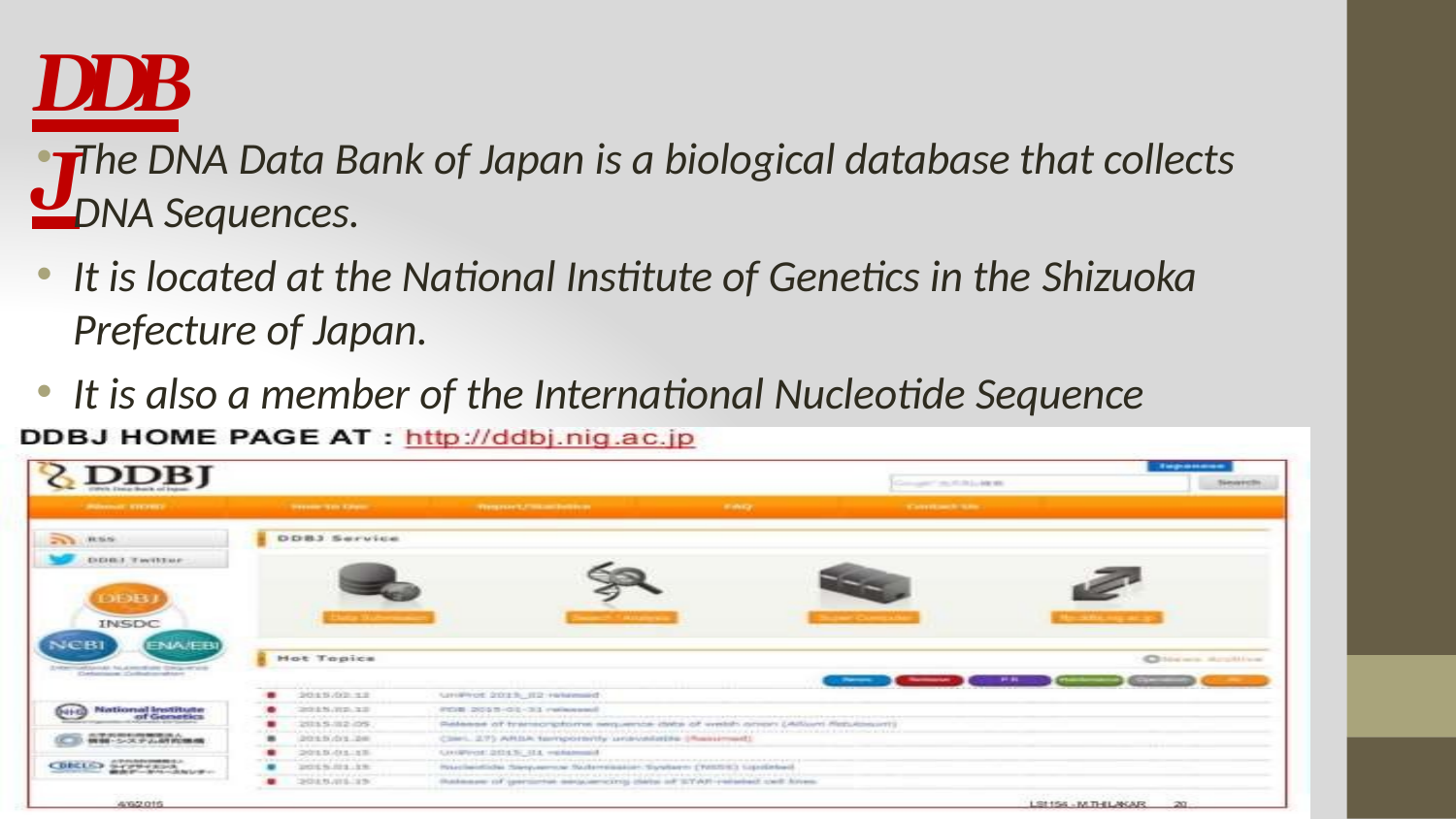

# DDBJ
The DNA Data Bank of Japan is a biological database that collects  DNA Sequences.
It is located at the National Institute of Genetics in the Shizuoka
Prefecture of Japan.
It is also a member of the International Nucleotide Sequence  Database Collaboration or INSDC.